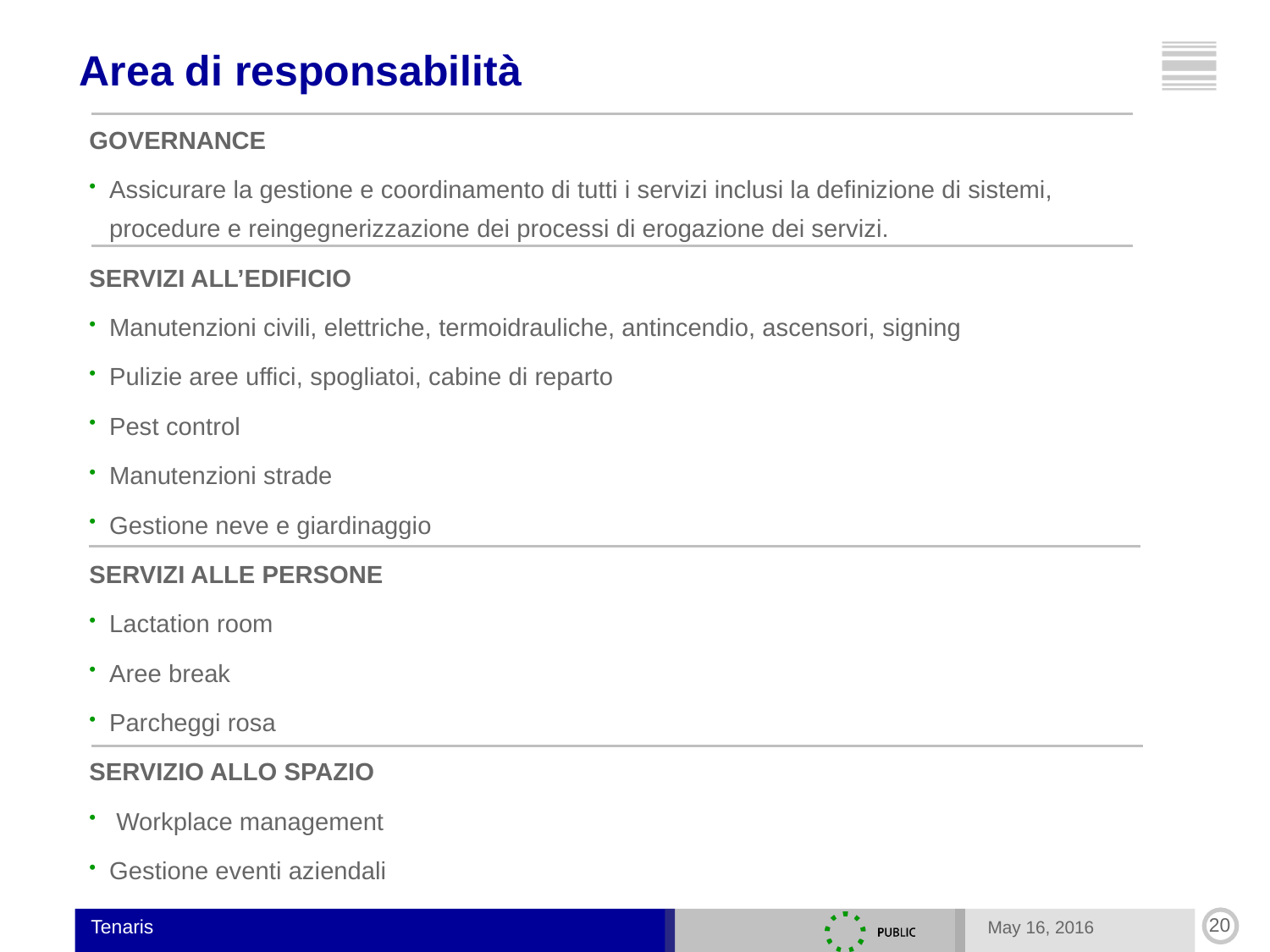

# Area di responsabilità
GOVERNANCE
Assicurare la gestione e coordinamento di tutti i servizi inclusi la definizione di sistemi, procedure e reingegnerizzazione dei processi di erogazione dei servizi.
SERVIZI ALL’EDIFICIO
Manutenzioni civili, elettriche, termoidrauliche, antincendio, ascensori, signing
Pulizie aree uffici, spogliatoi, cabine di reparto
Pest control
Manutenzioni strade
Gestione neve e giardinaggio
SERVIZI ALLE PERSONE
Lactation room
Aree break
Parcheggi rosa
SERVIZIO ALLO SPAZIO
 Workplace management
Gestione eventi aziendali